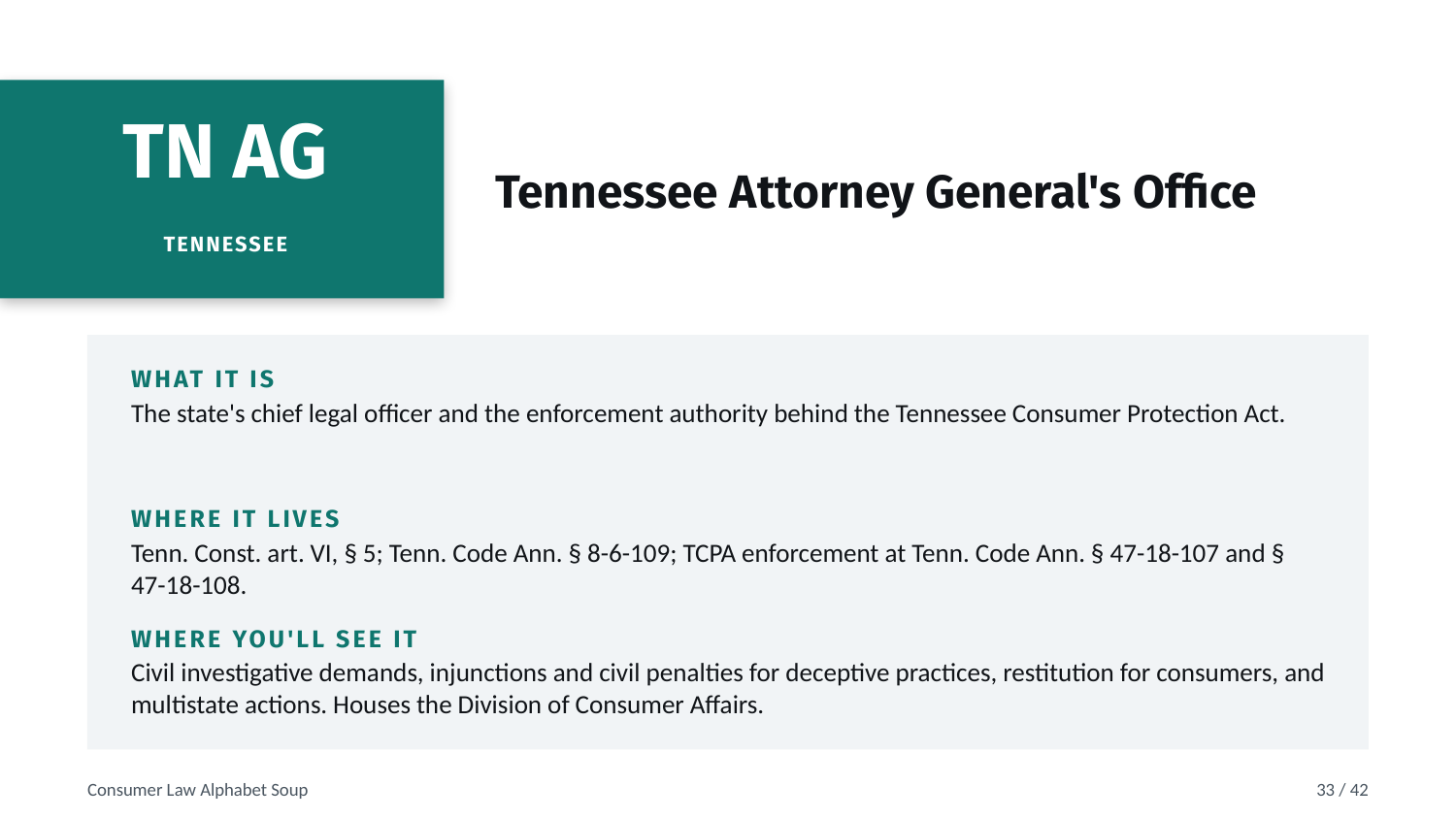

Tennessee Attorney General's Office
TN AG
TENNESSEE

WHAT IT IS
The state's chief legal officer and the enforcement authority behind the Tennessee Consumer Protection Act.
WHERE IT LIVES
Tenn. Const. art. VI, § 5; Tenn. Code Ann. § 8-6-109; TCPA enforcement at Tenn. Code Ann. § 47-18-107 and § 47-18-108.
WHERE YOU'LL SEE IT
Civil investigative demands, injunctions and civil penalties for deceptive practices, restitution for consumers, and multistate actions. Houses the Division of Consumer Affairs.
Consumer Law Alphabet Soup
33 / 42